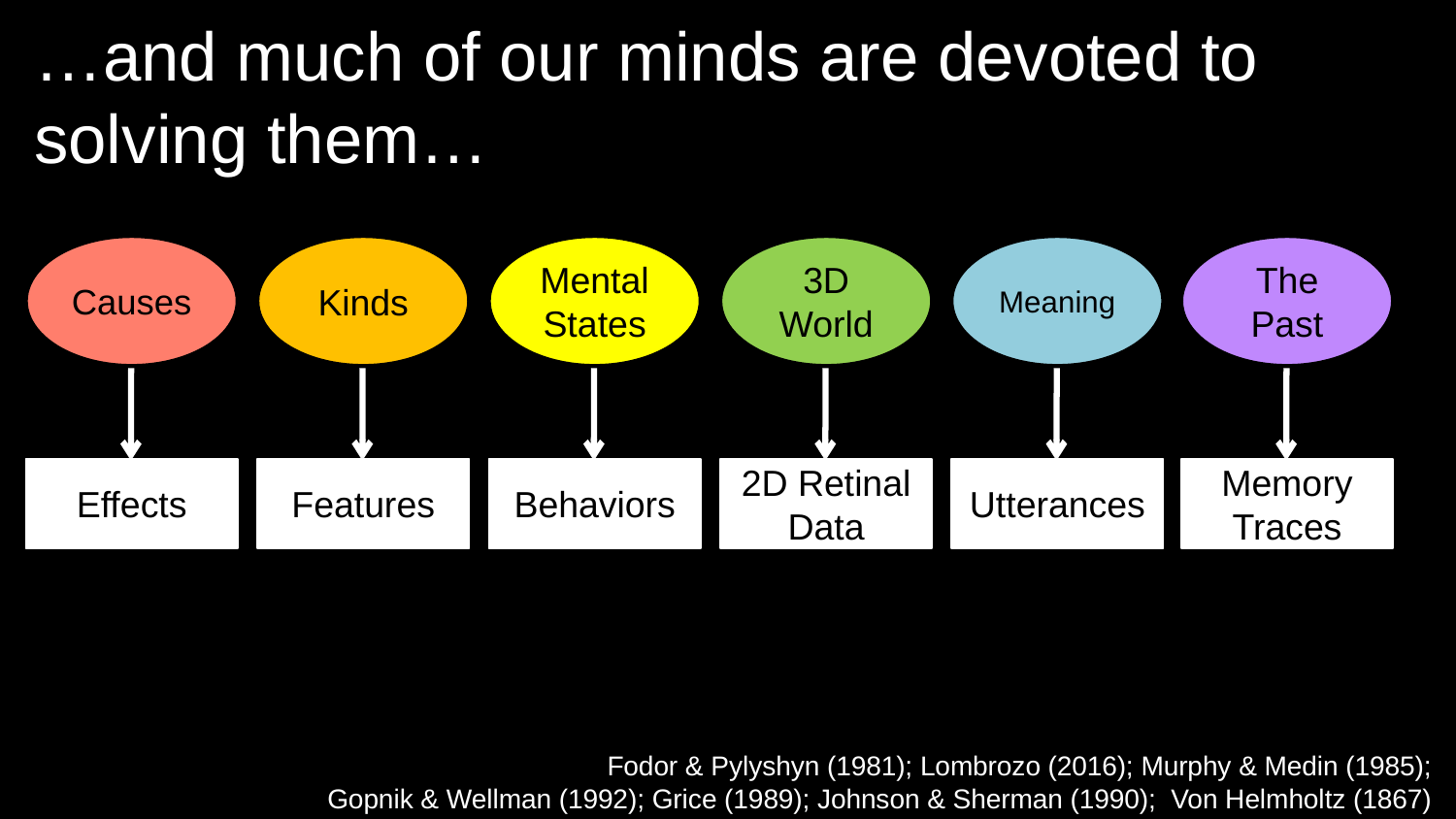

# …and much of our minds are devoted to solving them…
Causes
Kinds
Mental States
3D World
Meaning
The Past
Effects
Features
Behaviors
2D Retinal Data
Utterances
Memory Traces
Fodor & Pylyshyn (1981); Lombrozo (2016); Murphy & Medin (1985);
Gopnik & Wellman (1992); Grice (1989); Johnson & Sherman (1990);  Von Helmholtz (1867)
Prediction
Choice